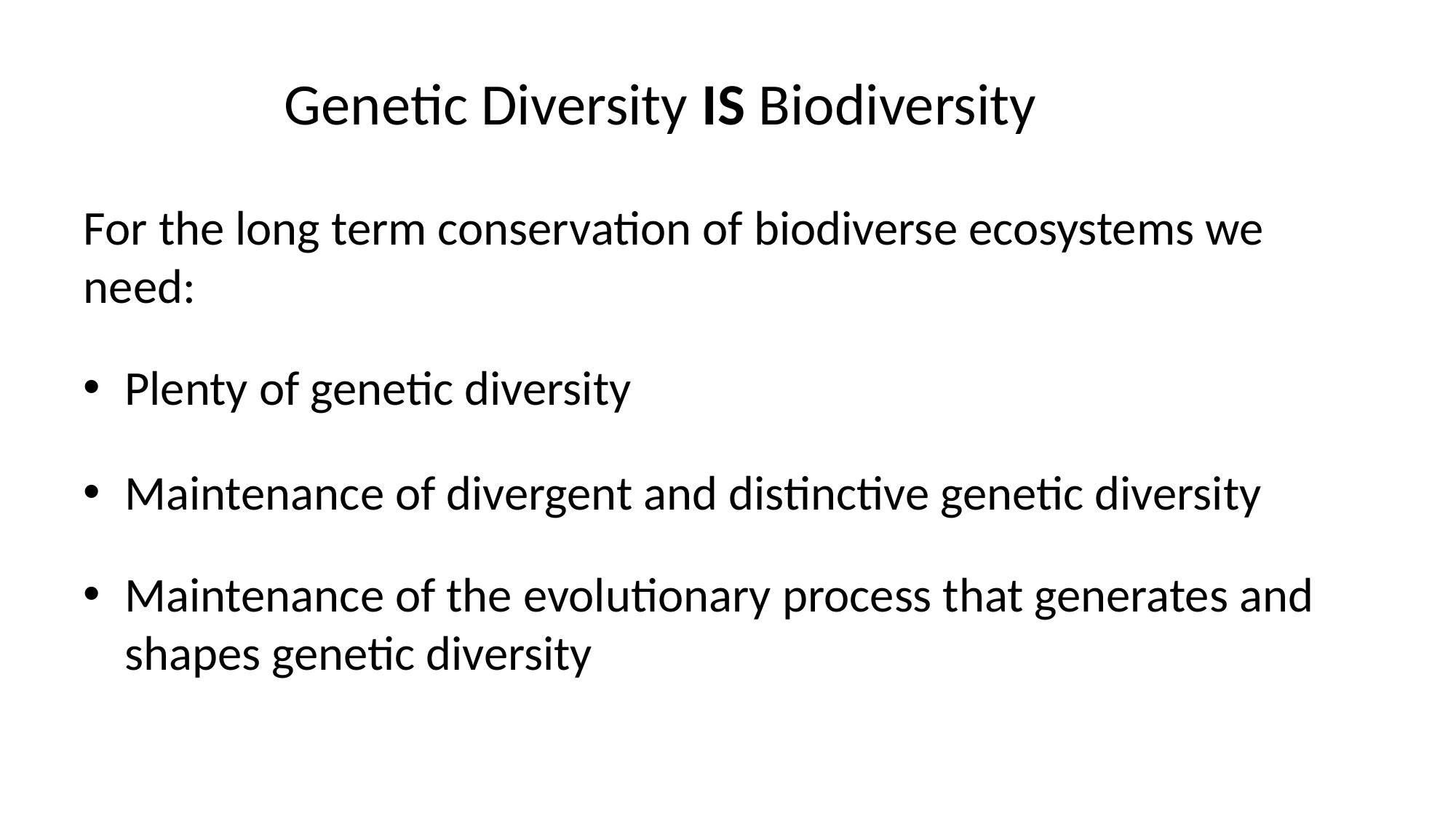

# Genetic Diversity IS Biodiversity
For the long term conservation of biodiverse ecosystems we need:

Plenty of genetic diversity

Maintenance of divergent and distinctive genetic diversity

Maintenance of the evolutionary process that generates and shapes genetic diversity